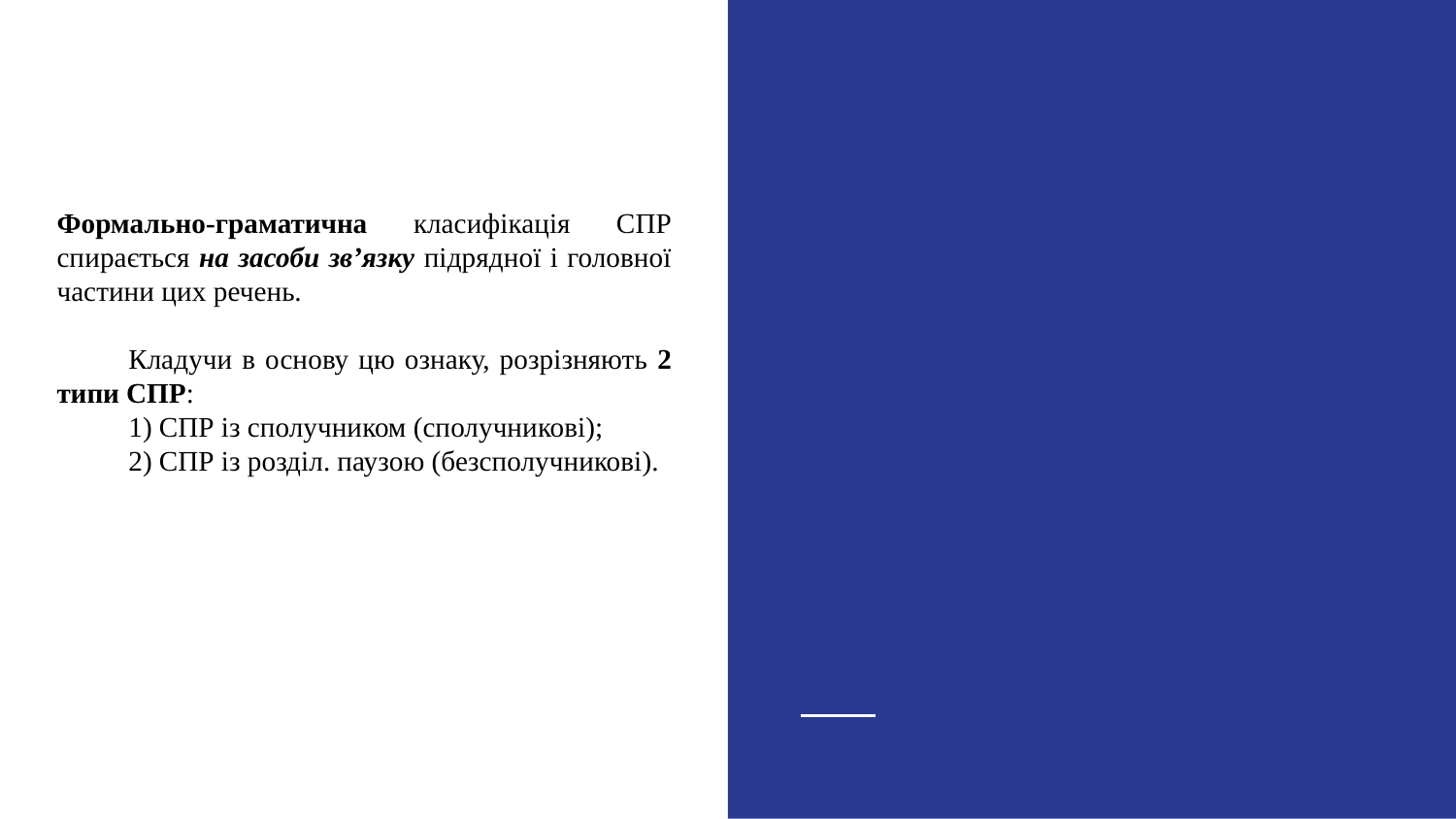

Формально-граматична класифікація СПР спирається на засоби звʼязку підрядної і головної частини цих речень.

Кладучи в основу цю ознаку, розрізняють 2 типи СПР:
1) СПР із сполучником (сполучникові);
2) СПР із розділ. паузою (безсполучникові).